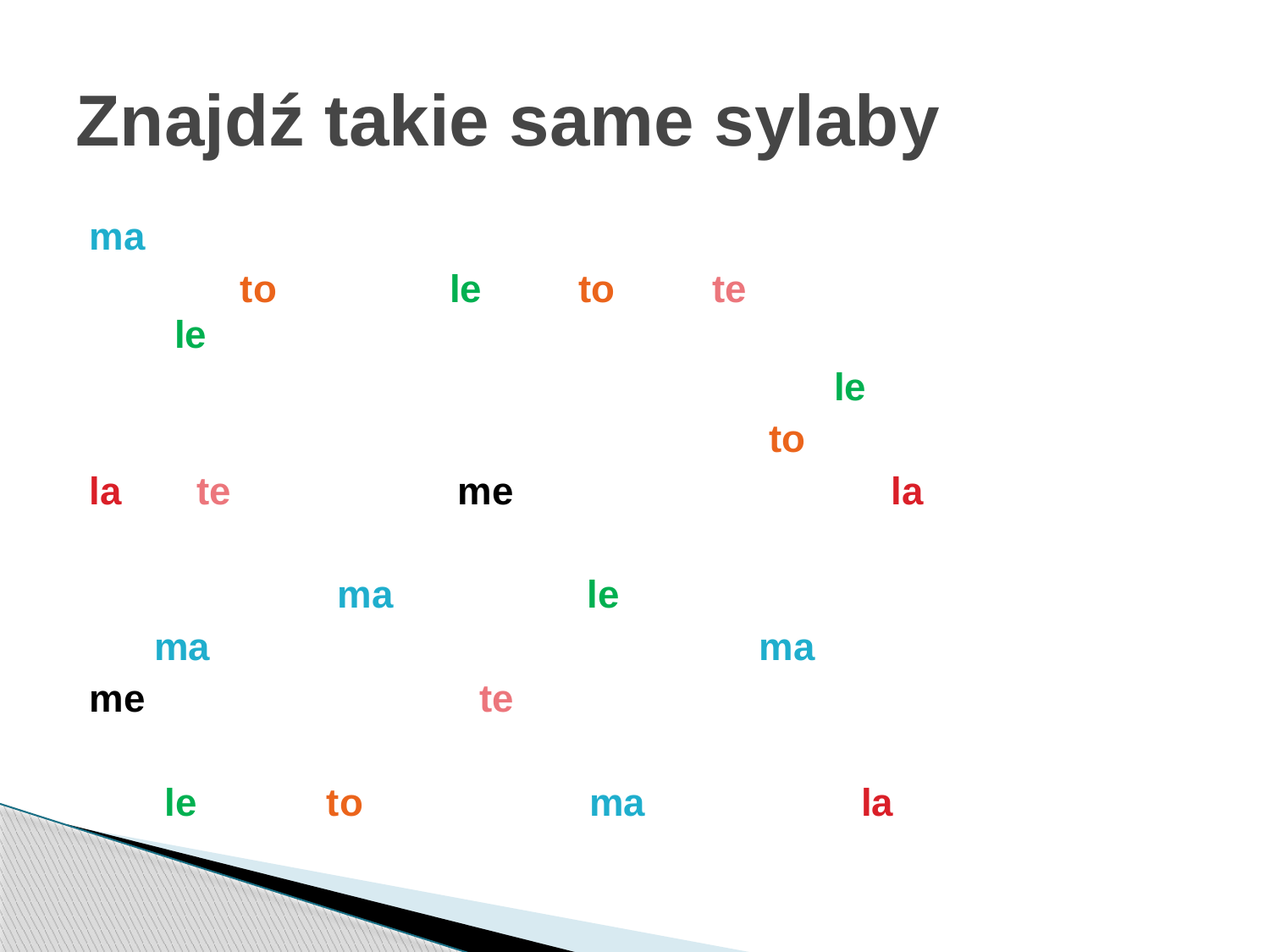

# Znajdź takie same sylaby
ma
              to                le         to         te                                               le
                                                                     le
                                                               to
la       te                     me                                   la

                       ma                  le
      ma                                                   ma
me                               te

       le            to                     ma                    la